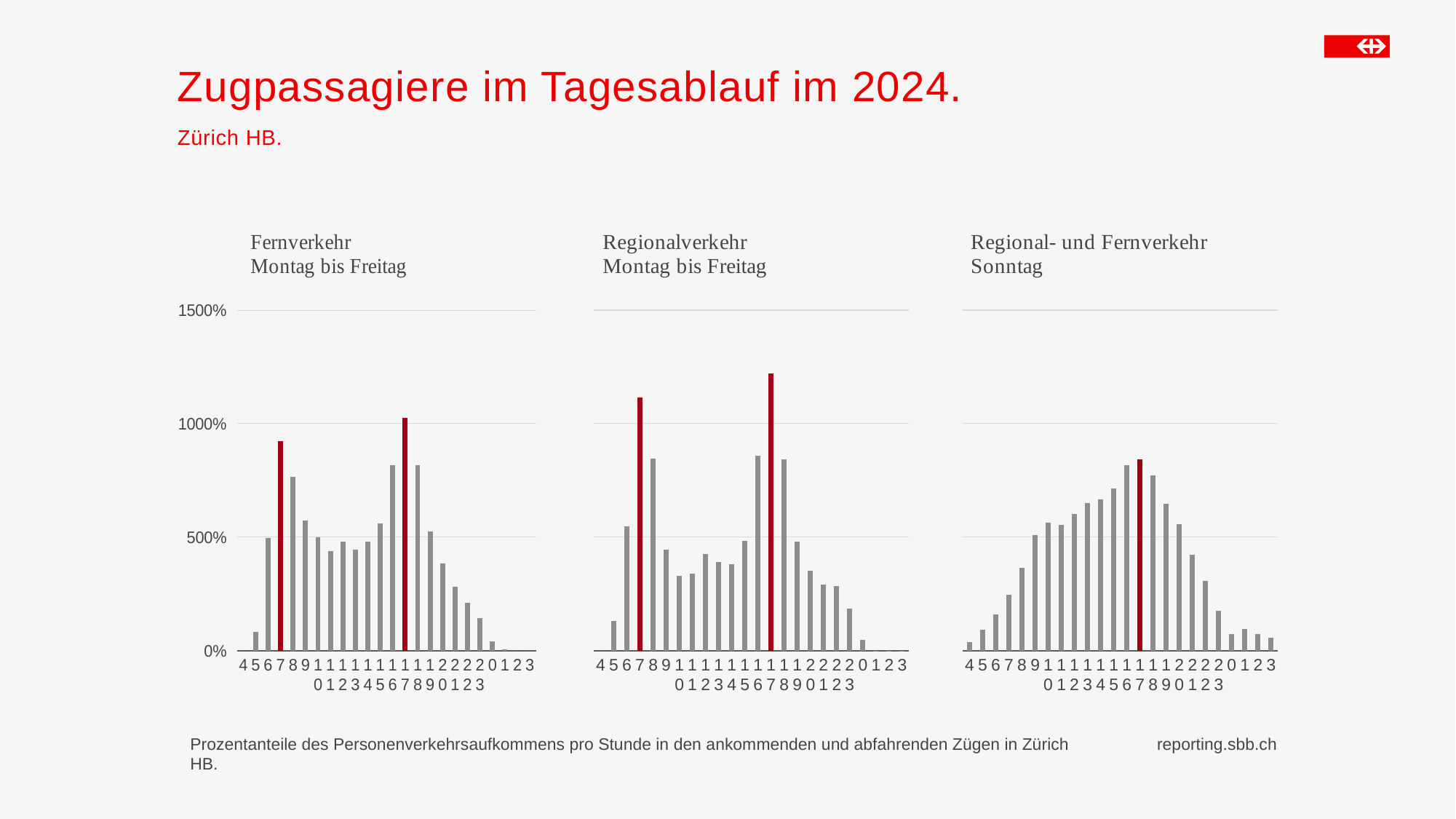

# Zugpassagiere im Tagesablauf im 2024.
Zürich HB.

### Chart

| Category | 2024 |
|---|---|
| 4 | 0.0 |
| 5 | 1.31708091475611 |
| 6 | 5.4778104124780995 |
| 7 | 11.142012842992601 |
| 8 | 8.44478367597149 |
| 9 | 4.4533013878461 |
| 10 | 3.2948094474230203 |
| 11 | 3.39211515271557 |
| 12 | 4.26229324858407 |
| 13 | 3.91390379116629 |
| 14 | 3.8020672518003096 |
| 15 | 4.8507614829935095 |
| 16 | 8.572714882956541 |
| 17 | 12.1922738314392 |
| 18 | 8.44103149309241 |
| 19 | 4.79529390783054 |
| 20 | 3.52765382035001 |
| 21 | 2.9050382280421503 |
| 22 | 2.84762239223508 |
| 23 | 1.8639268459611402 |
| 0 | 0.483051482139403 |
| 1 | 0.00195334897672223 |
| 2 | 0.0018156102742603 |
| 3 | 0.00155455312133834 |

### Chart

| Category | 2024 |
|---|---|
| 4 | 0.0 |
| 5 | 0.825797650031512 |
| 6 | 4.96425346299141 |
| 7 | 9.227401883922951 |
| 8 | 7.665169459545231 |
| 9 | 5.724113562562231 |
| 10 | 5.00780706736062 |
| 11 | 4.37264281964081 |
| 12 | 4.81702812775834 |
| 13 | 4.46440210908305 |
| 14 | 4.79194784609997 |
| 15 | 5.59208840914739 |
| 16 | 8.18074422351644 |
| 17 | 10.2646707108229 |
| 18 | 8.17734435777994 |
| 19 | 5.26277276544863 |
| 20 | 3.82691166592568 |
| 21 | 2.80571383922413 |
| 22 | 2.1100912880701 |
| 23 | 1.43081760337546 |
| 0 | 0.39234612519342604 |
| 1 | 0.0651694655348447 |
| 2 | 0.0 |
| 3 | 0.0 |

### Chart

| Category | 2024 |
|---|---|
| 4 | 0.384217372369385 |
| 5 | 0.9354628339916391 |
| 6 | 1.59751341586149 |
| 7 | 2.45550413582309 |
| 8 | 3.65791547487192 |
| 9 | 5.09926292583975 |
| 10 | 5.62213734577589 |
| 11 | 5.55354846712429 |
| 12 | 6.01506488444866 |
| 13 | 6.49180311273921 |
| 14 | 6.66726357198478 |
| 15 | 7.1318251361051495 |
| 16 | 8.16460777269022 |
| 17 | 8.43840277084414 |
| 18 | 7.71124919019675 |
| 19 | 6.48271248571605 |
| 20 | 5.55754395689575 |
| 21 | 4.23134405706345 |
| 22 | 3.0725556266943803 |
| 23 | 1.76884255238755 |
| 0 | 0.718565212386485 |
| 1 | 0.954384820632322 |
| 2 | 0.713732983314794 |
| 3 | 0.574539894242877 |
Prozentanteile des Personenverkehrsaufkommens pro Stunde in den ankommenden und abfahrenden Zügen in Zürich HB.
reporting.sbb.ch